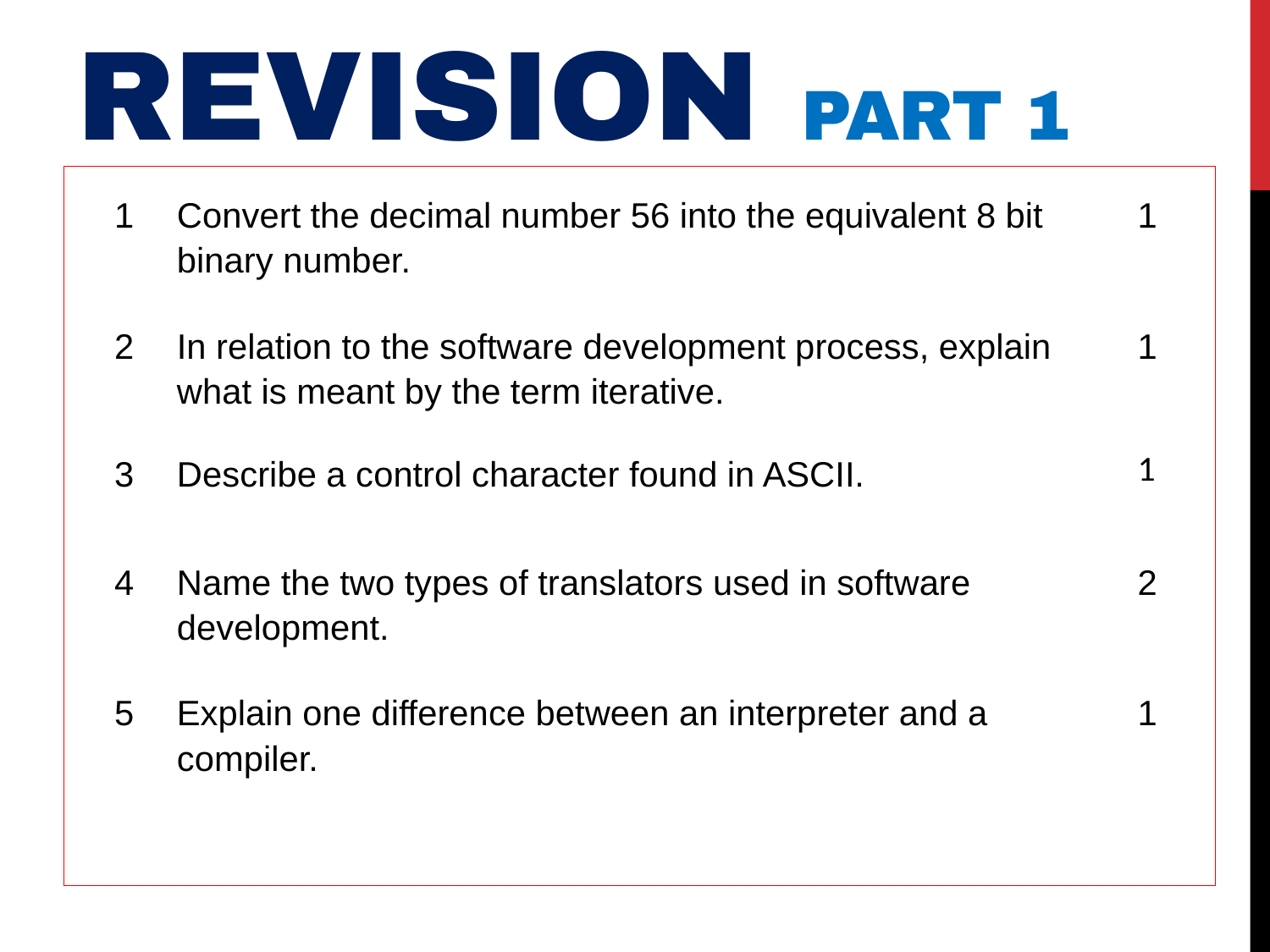

# Revision Part 1

| 1 | Convert the decimal number 56 into the equivalent 8 bit binary number. | 1 |
| --- | --- | --- |
| 2 | In relation to the software development process, explain what is meant by the term iterative. | 1 |
| 3 | Describe a control character found in ASCII. | 1 |
| 4 | Name the two types of translators used in software development. | 2 |
| 5 | Explain one difference between an interpreter and a compiler. | 1 |